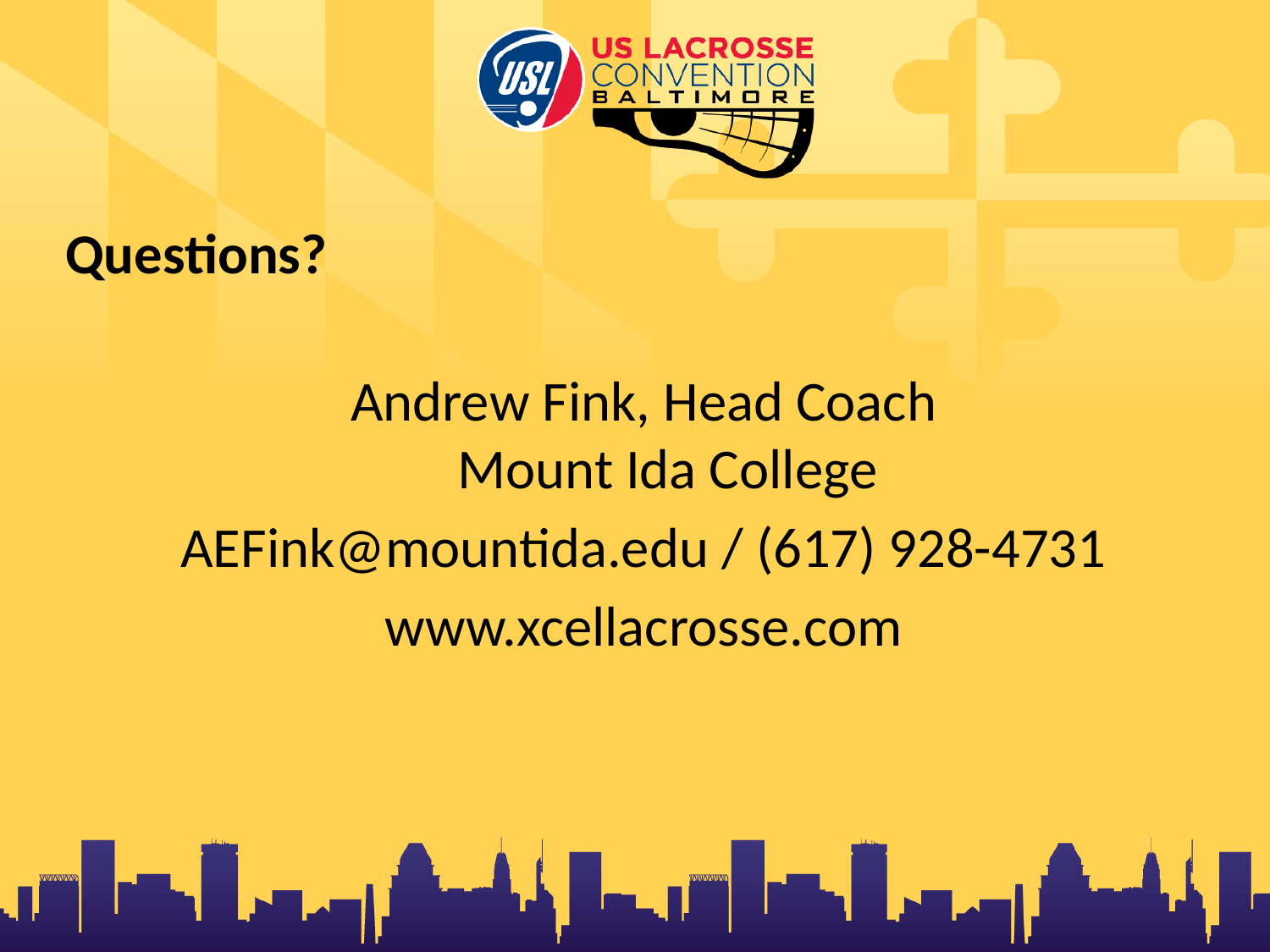

Questions?
Andrew Fink, Head Coach
Mount Ida College
AEFink@mountida.edu / (617) 928-4731
www.xcellacrosse.com